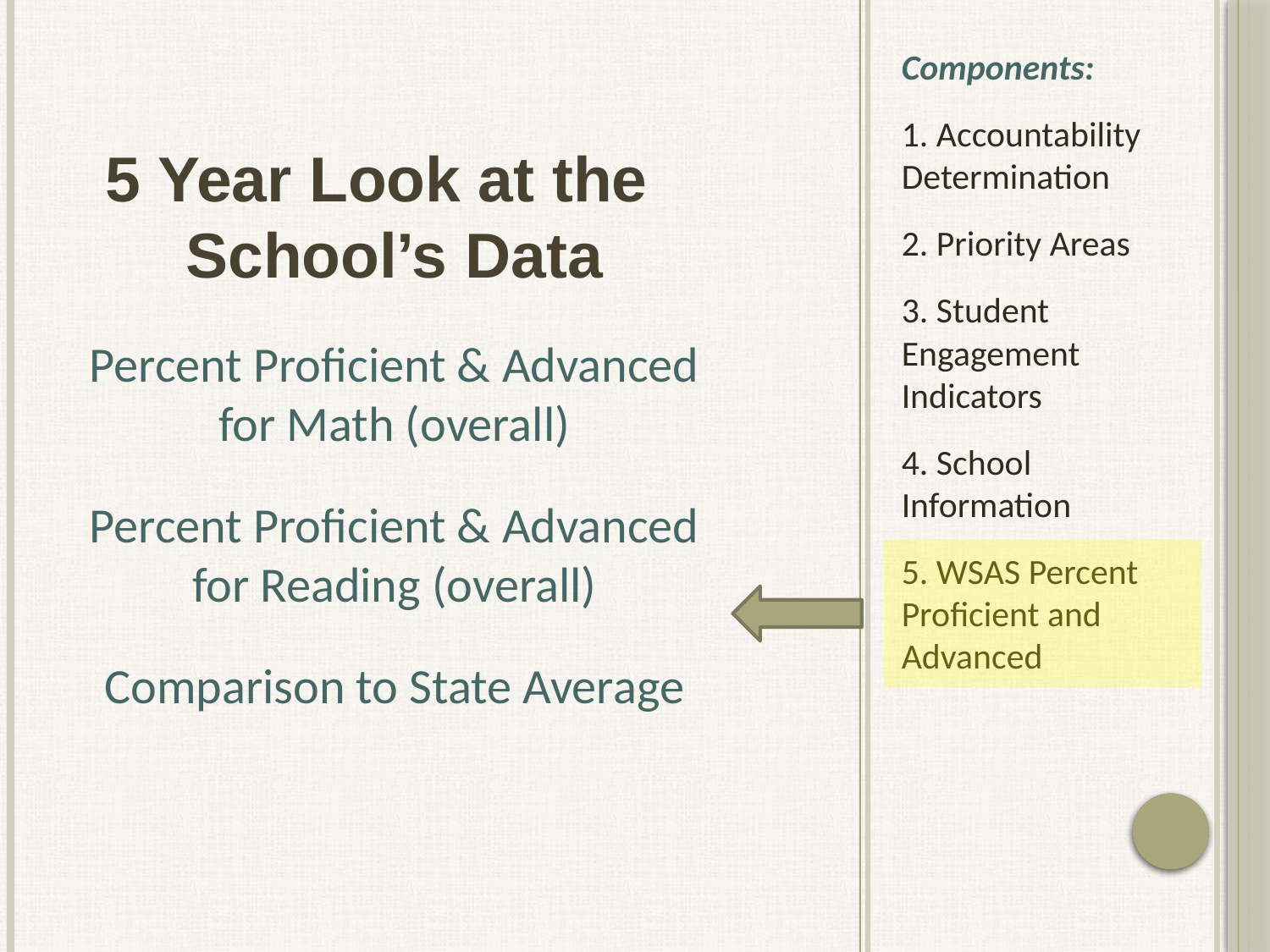

Components:
1. Accountability Determination
2. Priority Areas
3. Student Engagement Indicators
4. School Information
5. WSAS Percent Proficient and Advanced
5 Year Look at the
School’s Data
Percent Proficient & Advanced for Math (overall)
Percent Proficient & Advanced for Reading (overall)
Comparison to State Average